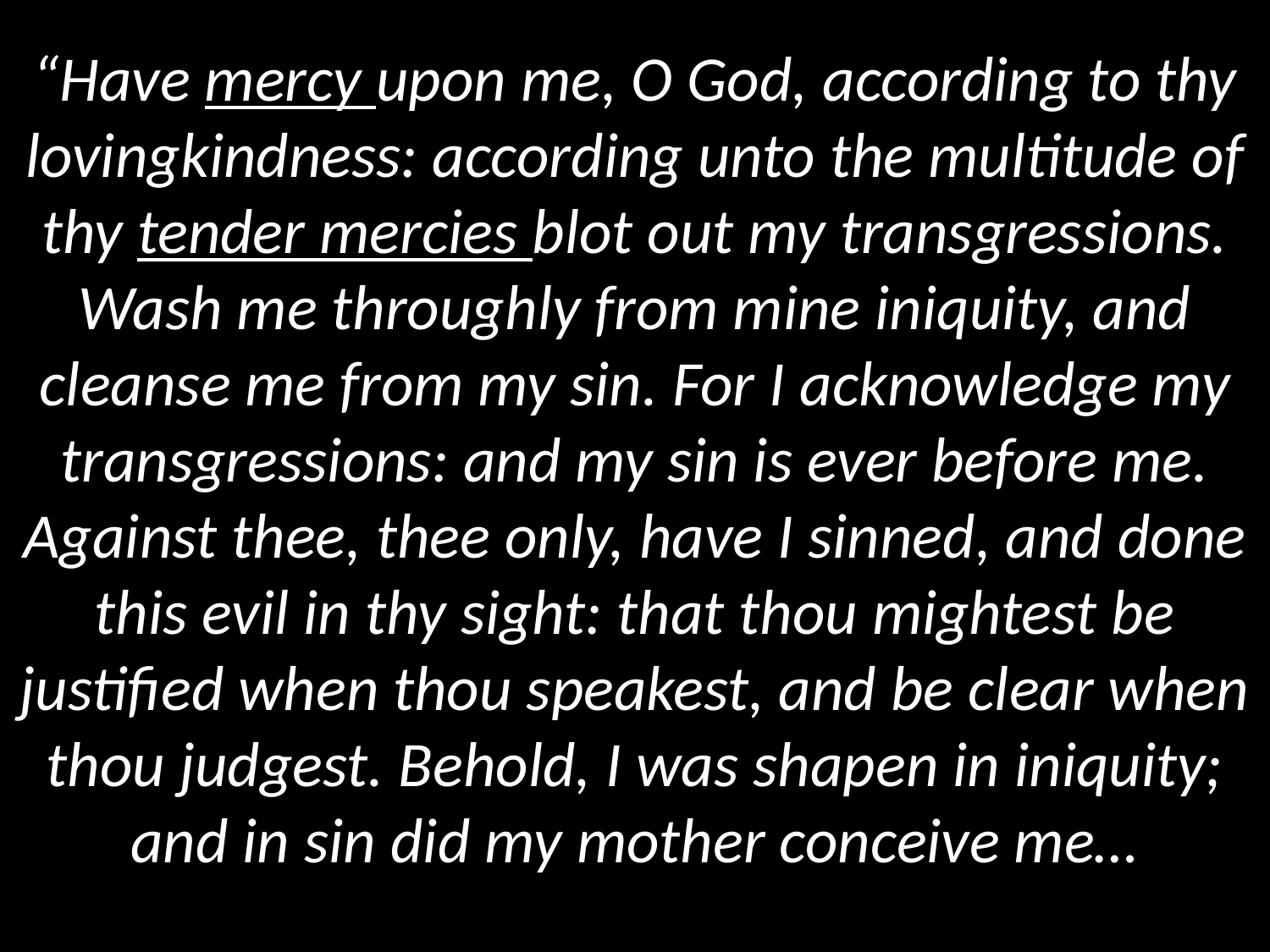

“Have mercy upon me, O God, according to thy lovingkindness: according unto the multitude of thy tender mercies blot out my transgressions. Wash me throughly from mine iniquity, and cleanse me from my sin. For I acknowledge my transgressions: and my sin is ever before me. Against thee, thee only, have I sinned, and done this evil in thy sight: that thou mightest be justified when thou speakest, and be clear when thou judgest. Behold, I was shapen in iniquity; and in sin did my mother conceive me…